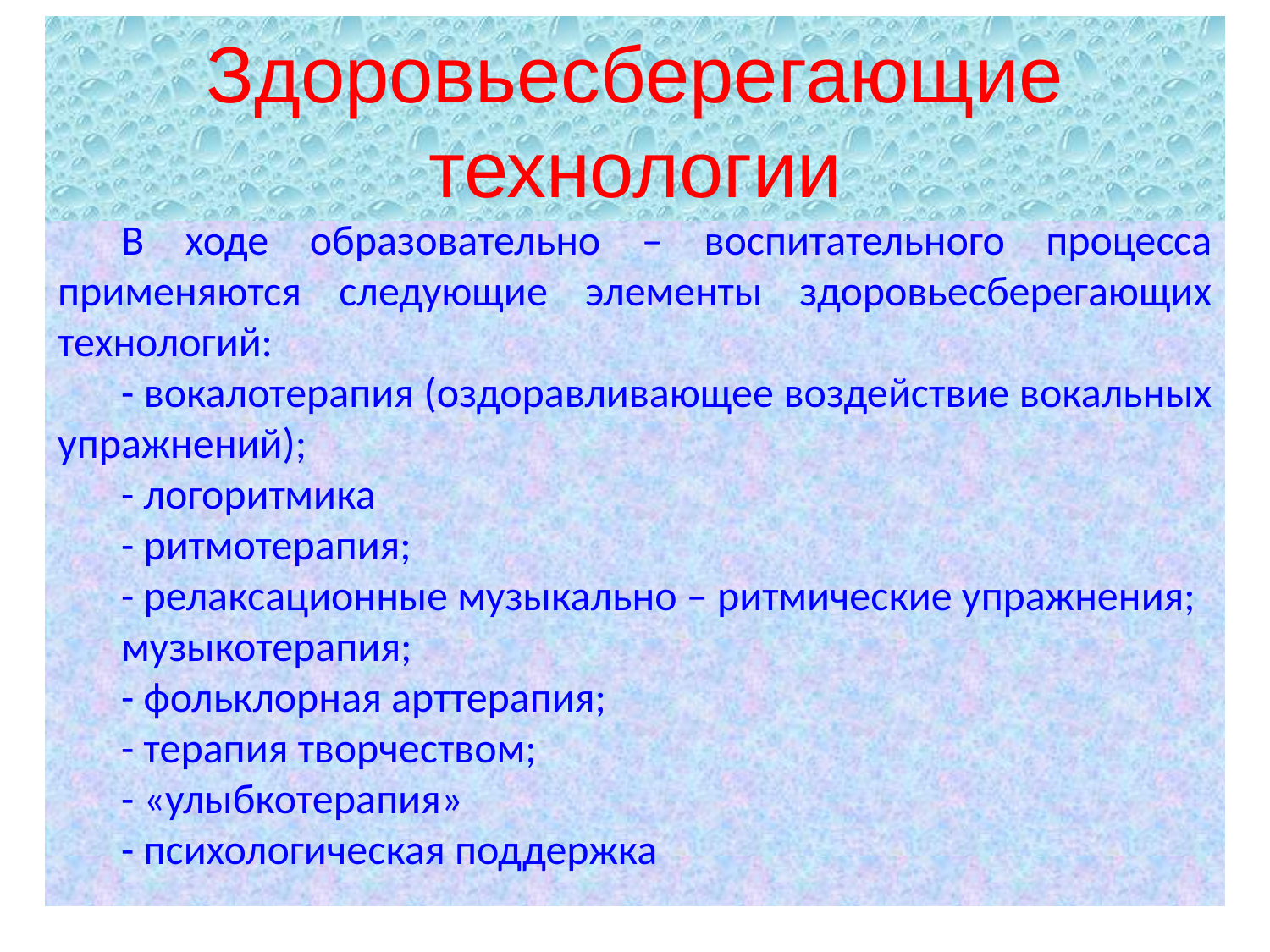

# Здоровьесберегающие технологии
В ходе образовательно – воспитательного процесса применяются следующие элементы здоровьесберегающих технологий:
- вокалотерапия (оздоравливающее воздействие вокальных упражнений);
- логоритмика
- ритмотерапия;
- релаксационные музыкально – ритмические упражнения;
музыкотерапия;
- фольклорная арттерапия;
- терапия творчеством;
- «улыбкотерапия»
- психологическая поддержка